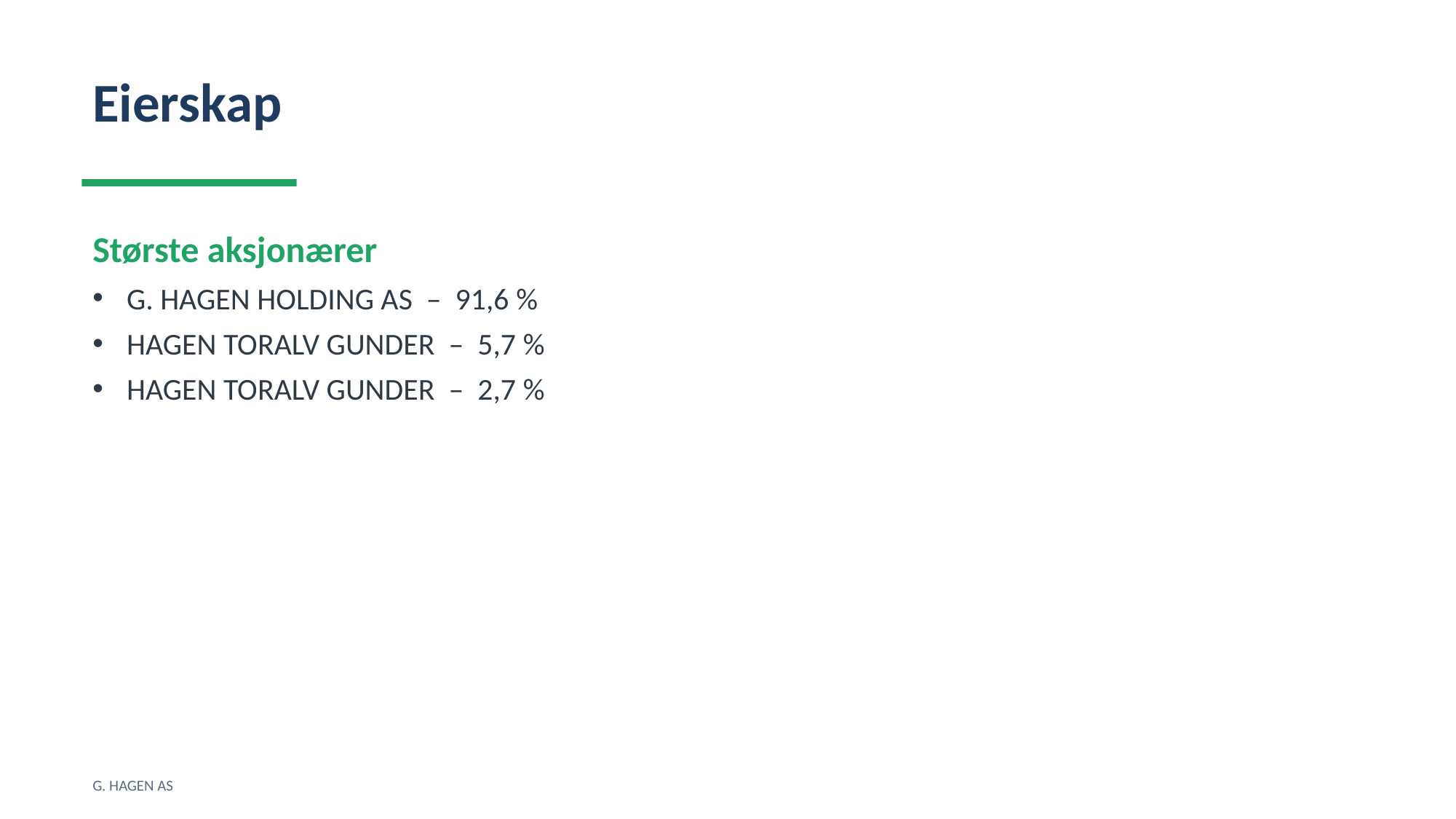

Eierskap

Største aksjonærer
G. HAGEN HOLDING AS  –  91,6 %
HAGEN TORALV GUNDER  –  5,7 %
HAGEN TORALV GUNDER  –  2,7 %
G. HAGEN AS